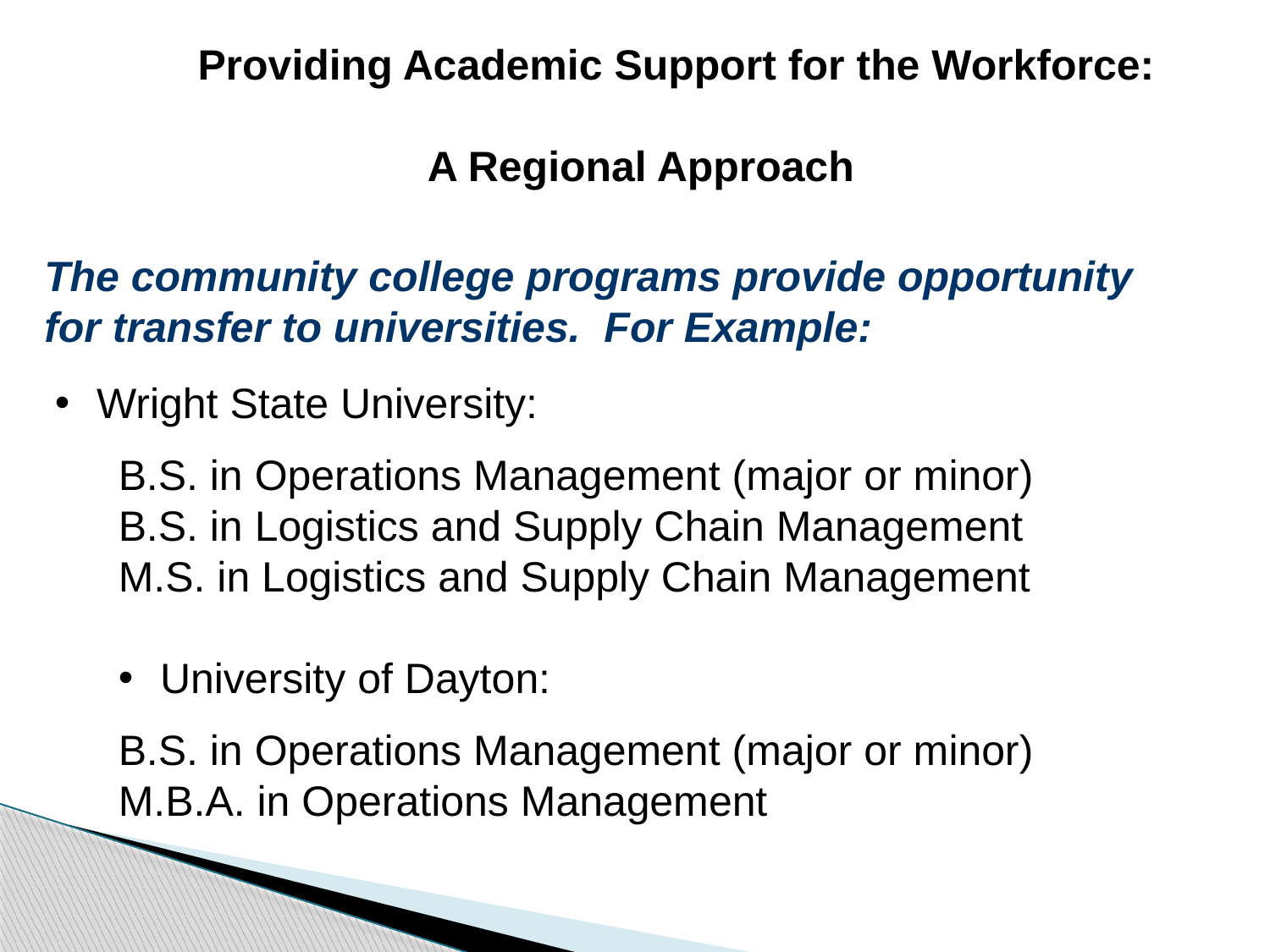

Providing Academic Support for the Workforce:
 A Regional Approach
The community college programs provide opportunity for transfer to universities.  For Example:
 Wright State University:

B.S. in Operations Management (major or minor)
B.S. in Logistics and Supply Chain Management
M.S. in Logistics and Supply Chain Management

 University of Dayton:

B.S. in Operations Management (major or minor)
M.B.A. in Operations Management